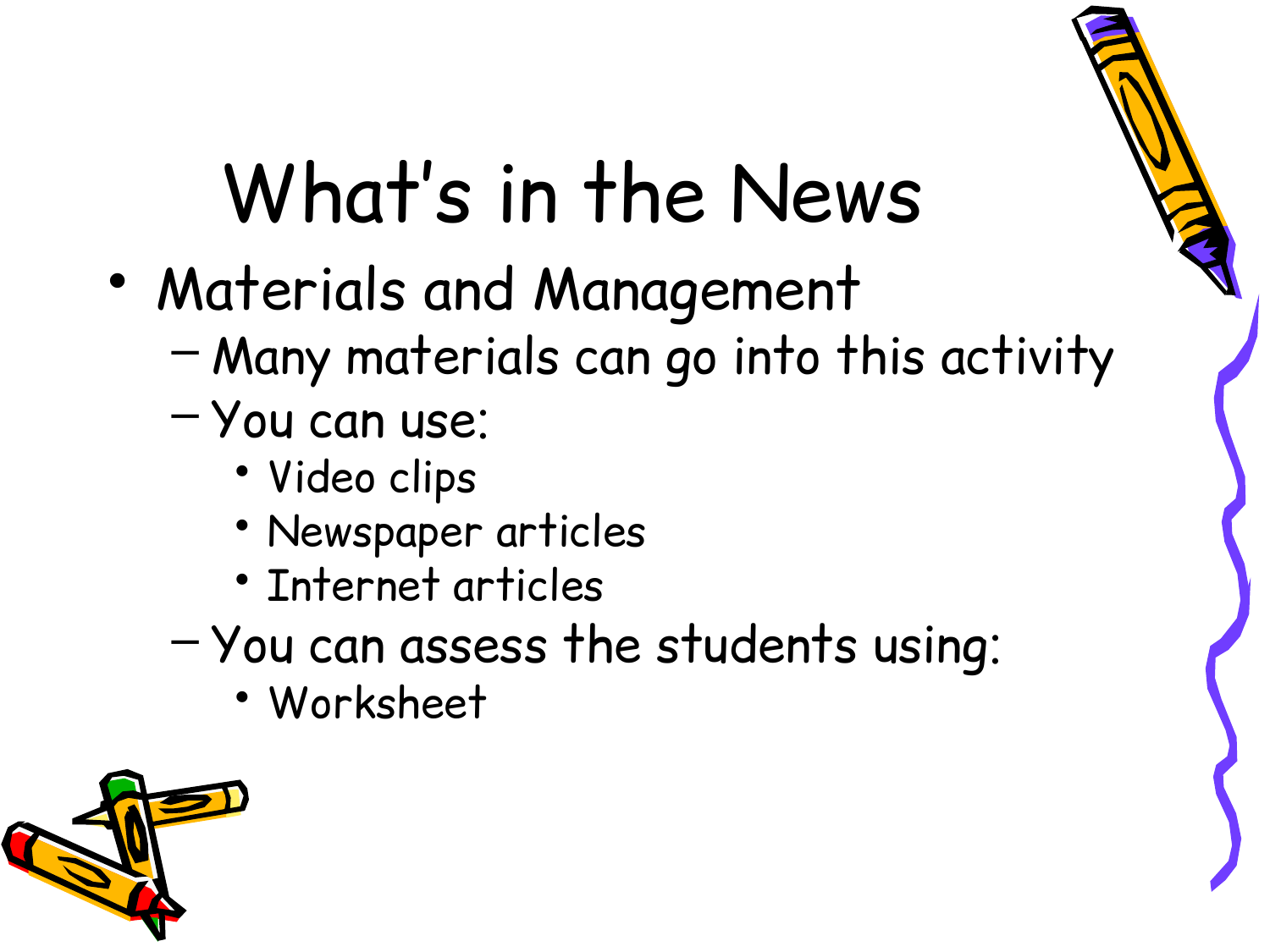

# What’s in the News
Materials and Management
Many materials can go into this activity
You can use:
Video clips
Newspaper articles
Internet articles
You can assess the students using:
Worksheet